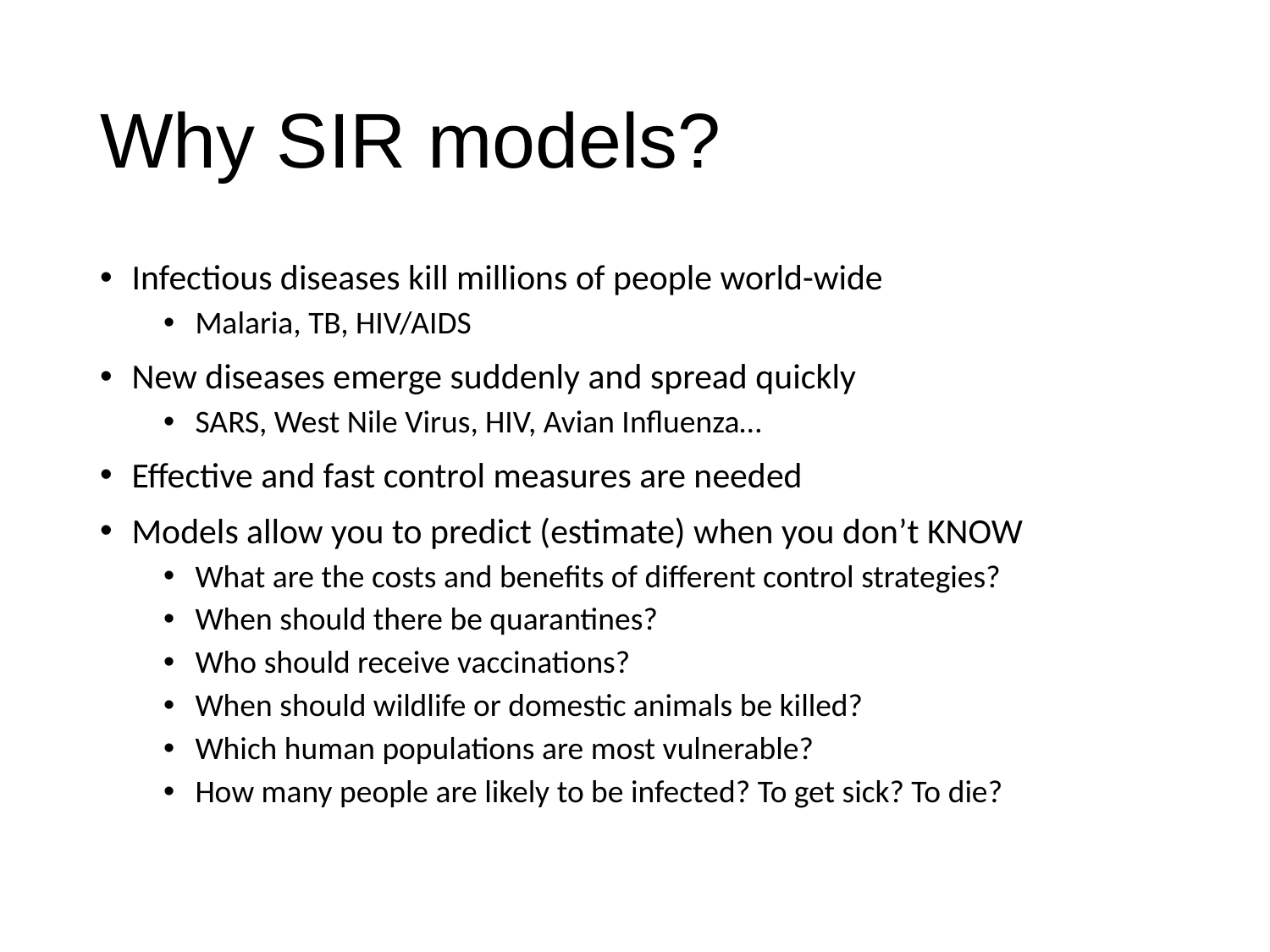

# Why SIR models?
Infectious diseases kill millions of people world-wide
Malaria, TB, HIV/AIDS
New diseases emerge suddenly and spread quickly
SARS, West Nile Virus, HIV, Avian Influenza…
Effective and fast control measures are needed
Models allow you to predict (estimate) when you don’t KNOW
What are the costs and benefits of different control strategies?
When should there be quarantines?
Who should receive vaccinations?
When should wildlife or domestic animals be killed?
Which human populations are most vulnerable?
How many people are likely to be infected? To get sick? To die?